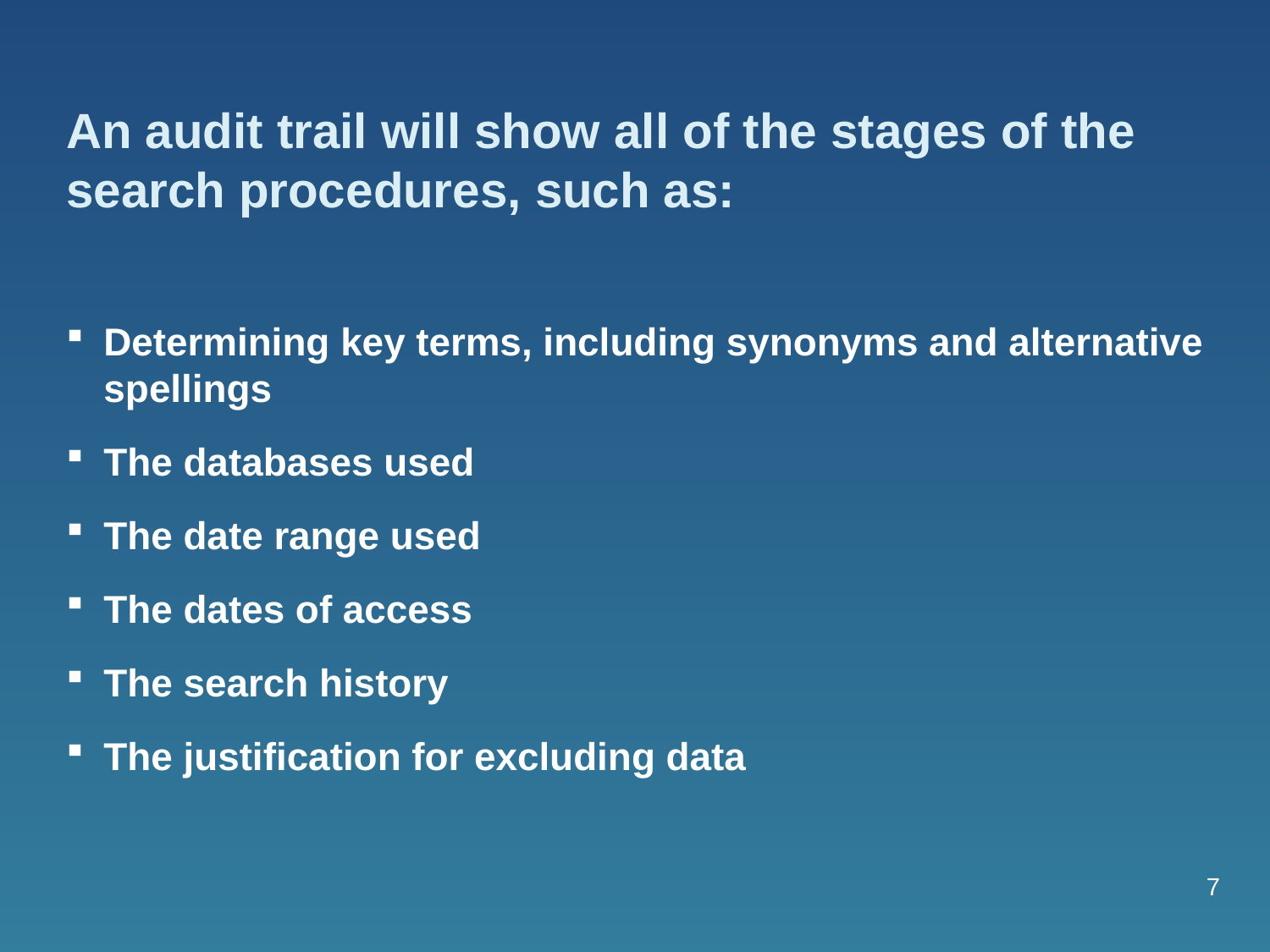

An audit trail will show all of the stages of the search procedures, such as:
Determining key terms, including synonyms and alternative spellings
The databases used
The date range used
The dates of access
The search history
The justification for excluding data

7